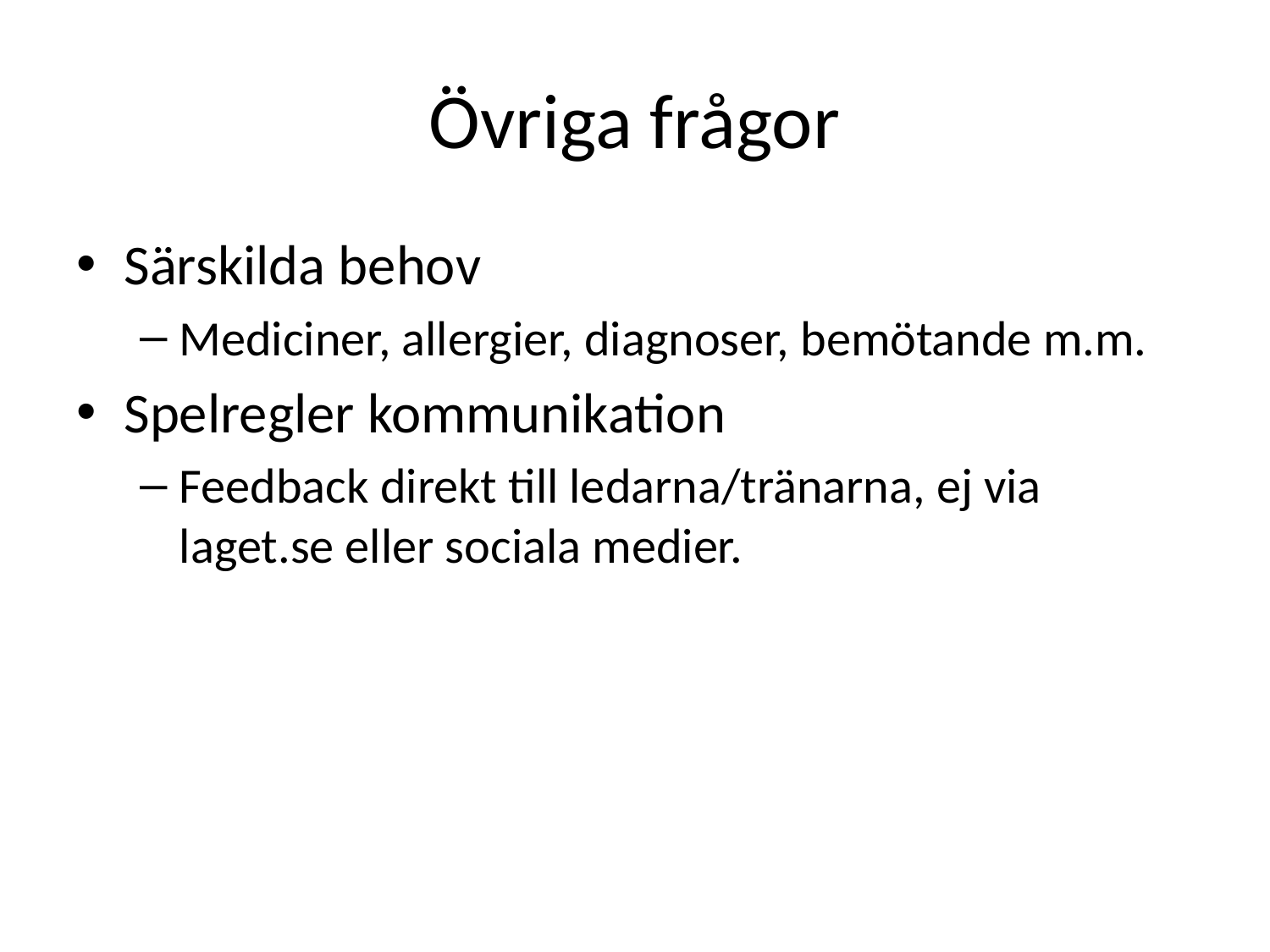

# Övriga frågor
Särskilda behov
Mediciner, allergier, diagnoser, bemötande m.m.
Spelregler kommunikation
Feedback direkt till ledarna/tränarna, ej via laget.se eller sociala medier.